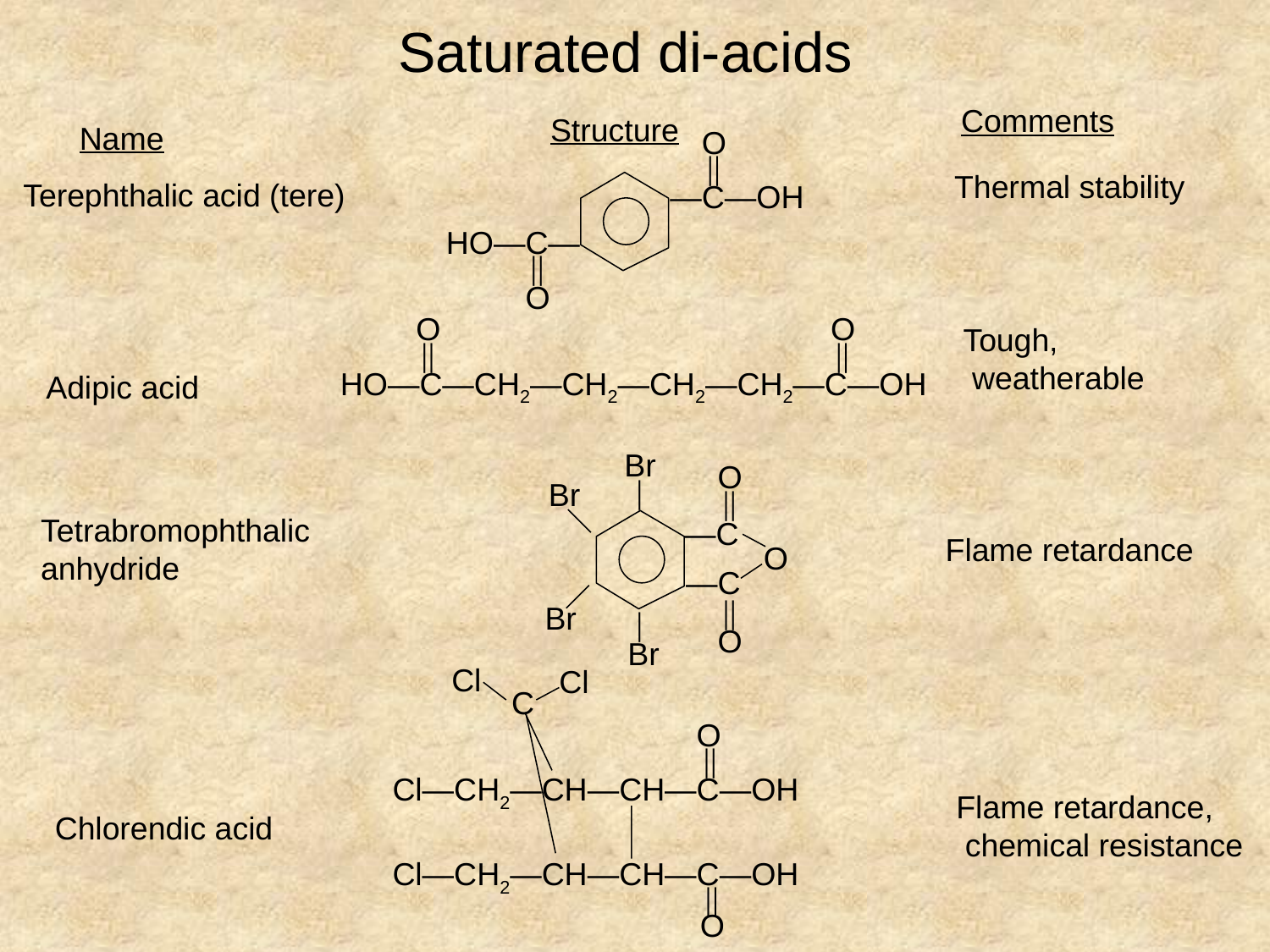

Saturated di-acids
Comments
Structure
Name
O

│
│
Thermal stability
Terephthalic acid (tere)
―C―OH

HO―C―
│
│
O
O
O
Tough,
 weatherable
│
│
│
│
HO―C―CH2―CH2―CH2―CH2―C―OH
Adipic acid
Br
O
Br
│
│
│
Tetrabromophthalic
anhydride
―C

Flame retardance
O

―C

Br
│
│
│
O
Br
Cl
Cl
C

O

│
│
Cl―CH2―CH―CH―C―OH
Flame retardance,
 chemical resistance
Chlorendic acid

Cl―CH2―CH―CH―C―OH
│
│
O